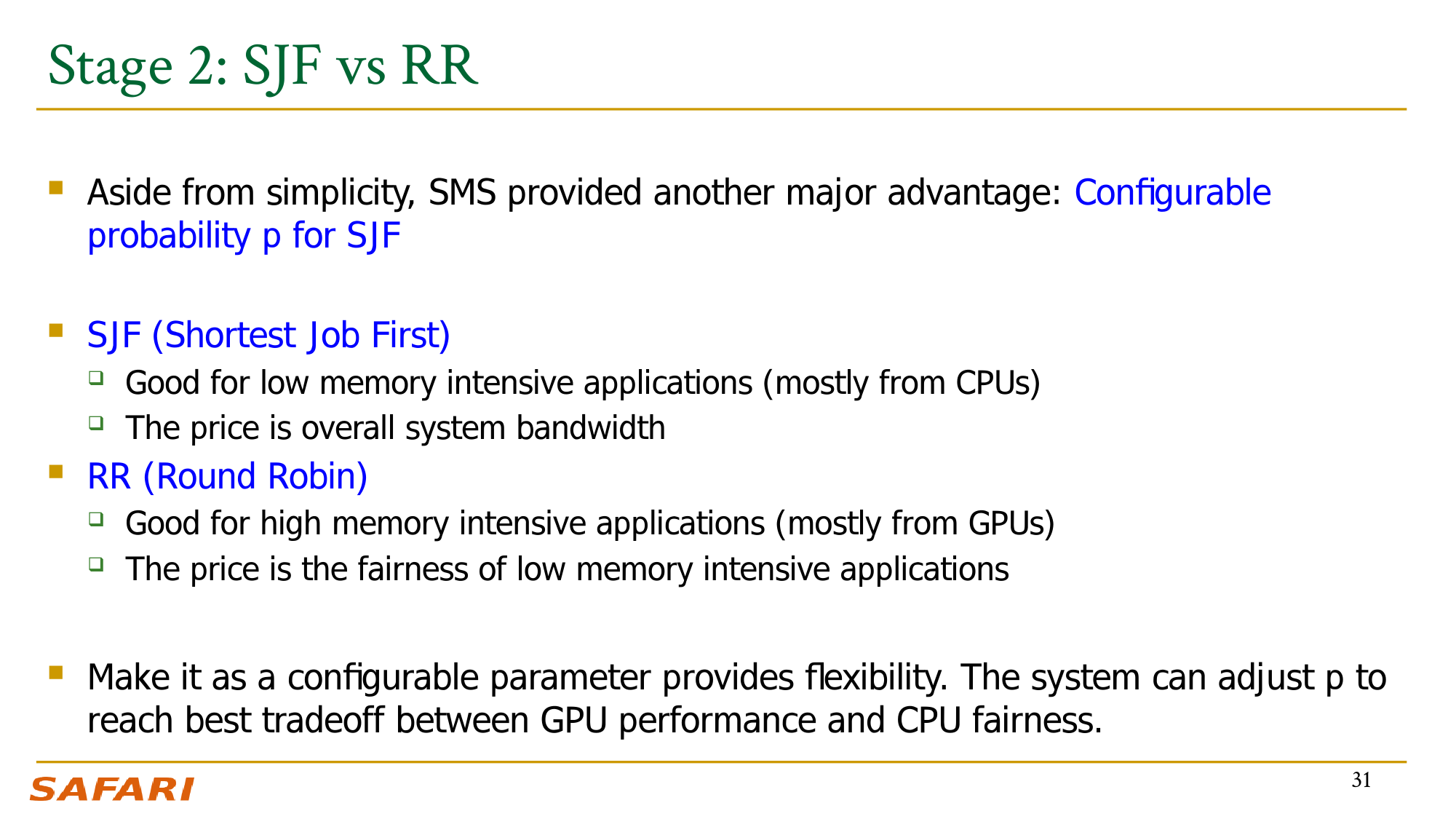

# Stage 2: SJF vs RR
Aside from simplicity, SMS provided another major advantage: Configurable probability p for SJF

SJF (Shortest Job First)
Good for low memory intensive applications (mostly from CPUs)
The price is overall system bandwidth
RR (Round Robin)
Good for high memory intensive applications (mostly from GPUs)
The price is the fairness of low memory intensive applications

Make it as a configurable parameter provides flexibility. The system can adjust p to reach best tradeoff between GPU performance and CPU fairness.
31